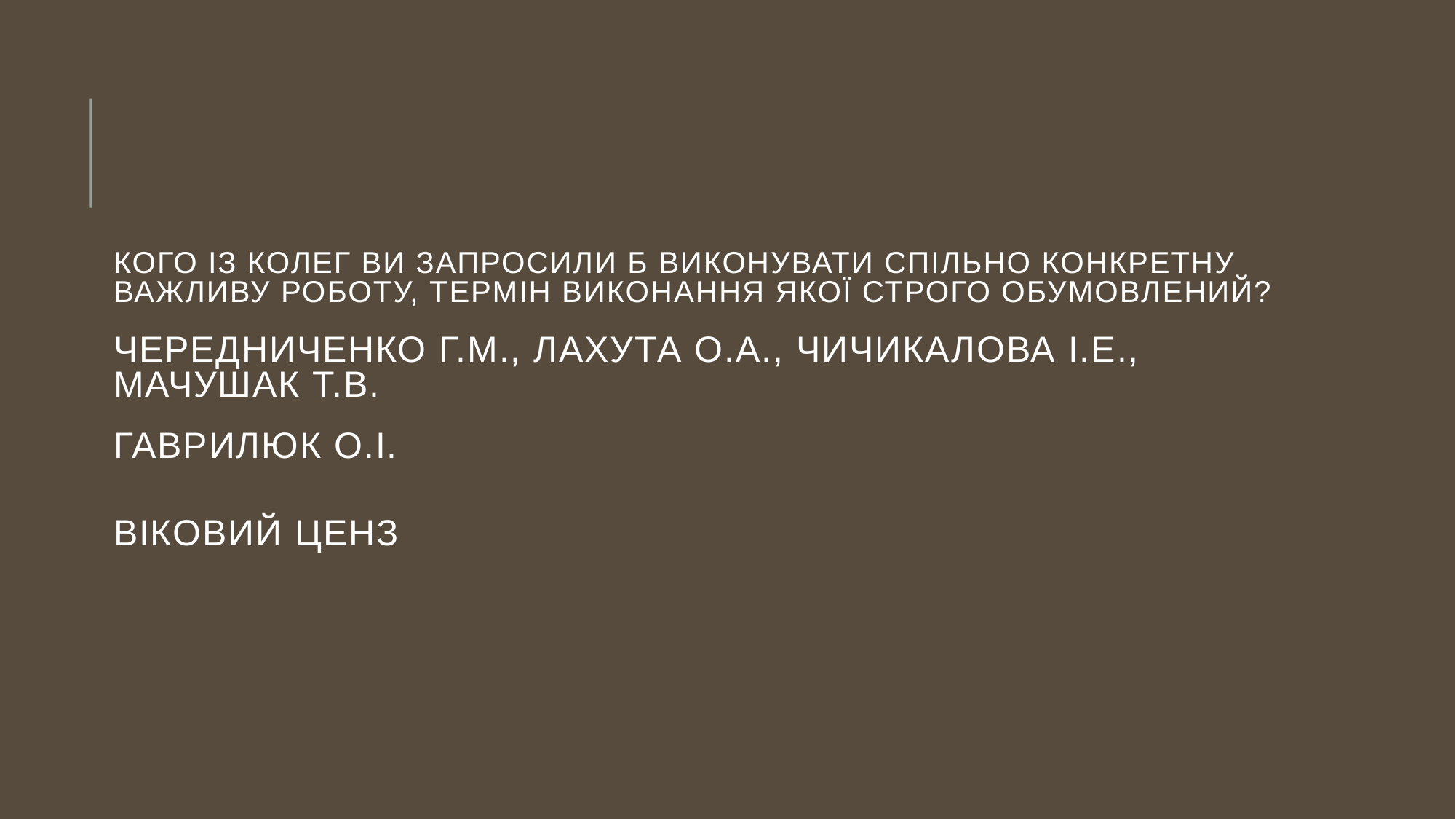

Кого із колег Ви запросили б виконувати спільно конкретну важливу роботу, термін виконання якої строго обумовлений?
Чередниченко г.м., Лахута о.а., чичикалова і.е.,
мачушак т.в.
Гаврилюк о.і.
віковий ценз